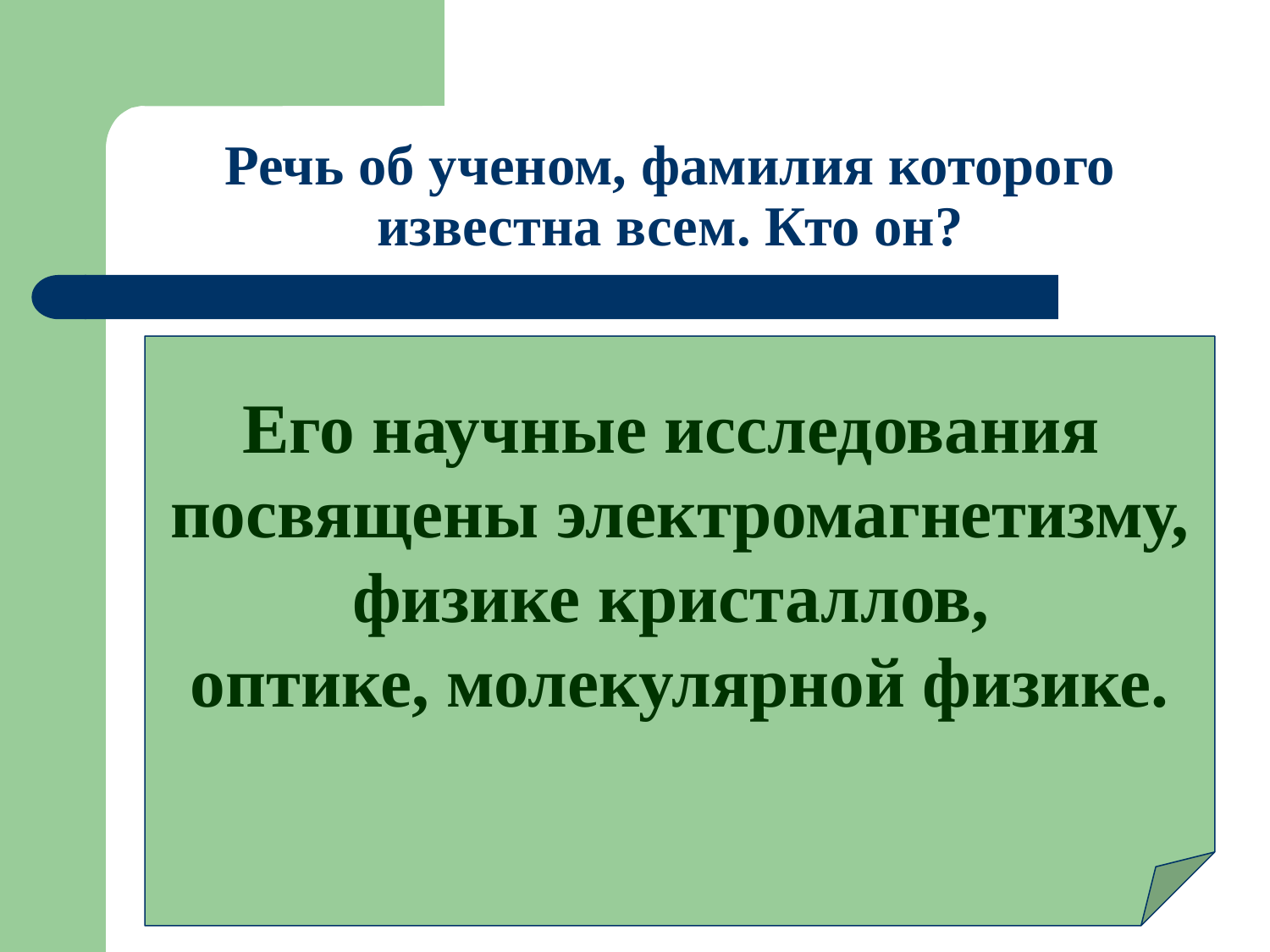

# Речь об ученом, фамилия которого известна всем. Кто он?
Его научные исследования
посвящены электромагнетизму,
физике кристаллов,
оптике, молекулярной физике.